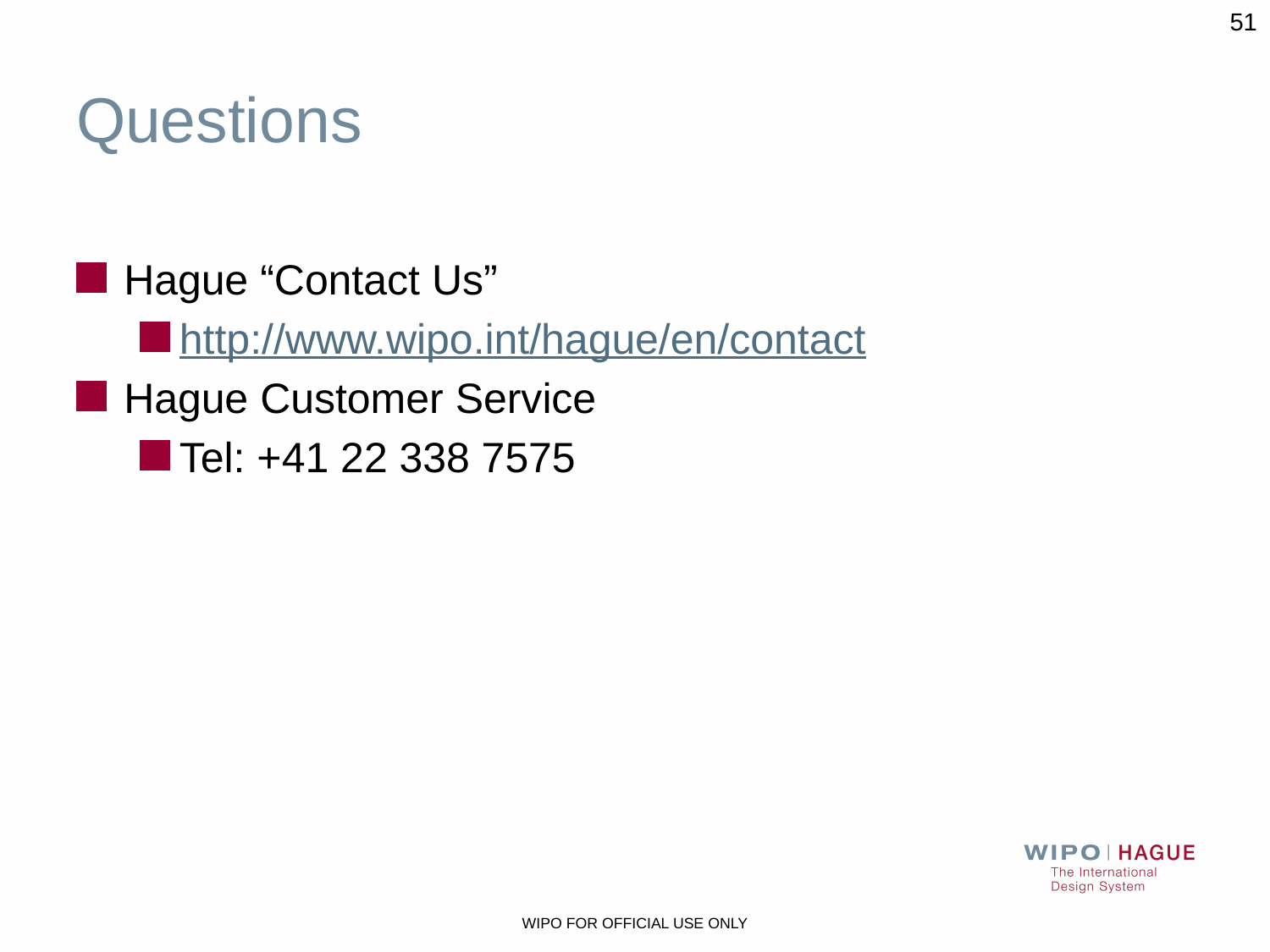

51
# Questions
Hague “Contact Us”
http://www.wipo.int/hague/en/contact
Hague Customer Service
Tel: +41 22 338 7575